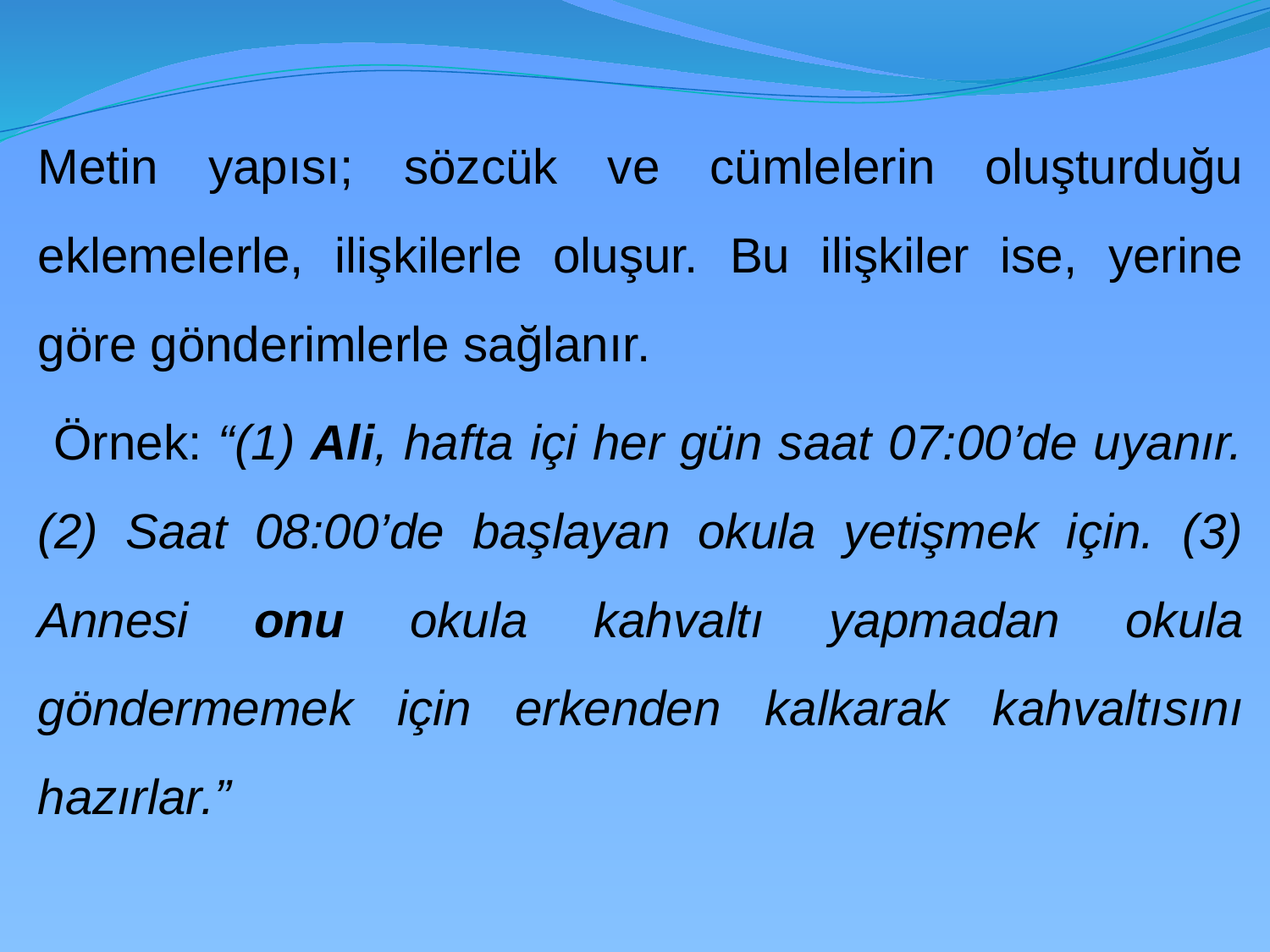

Metin yapısı; sözcük ve cümlelerin oluşturduğu eklemelerle, ilişkilerle oluşur. Bu ilişkiler ise, yerine göre gönderimlerle sağlanır.
	 Örnek: “(1) Ali, hafta içi her gün saat 07:00’de uyanır. (2) Saat 08:00’de başlayan okula yetişmek için. (3) Annesi onu okula kahvaltı yapmadan okula göndermemek için erkenden kalkarak kahvaltısını hazırlar.”